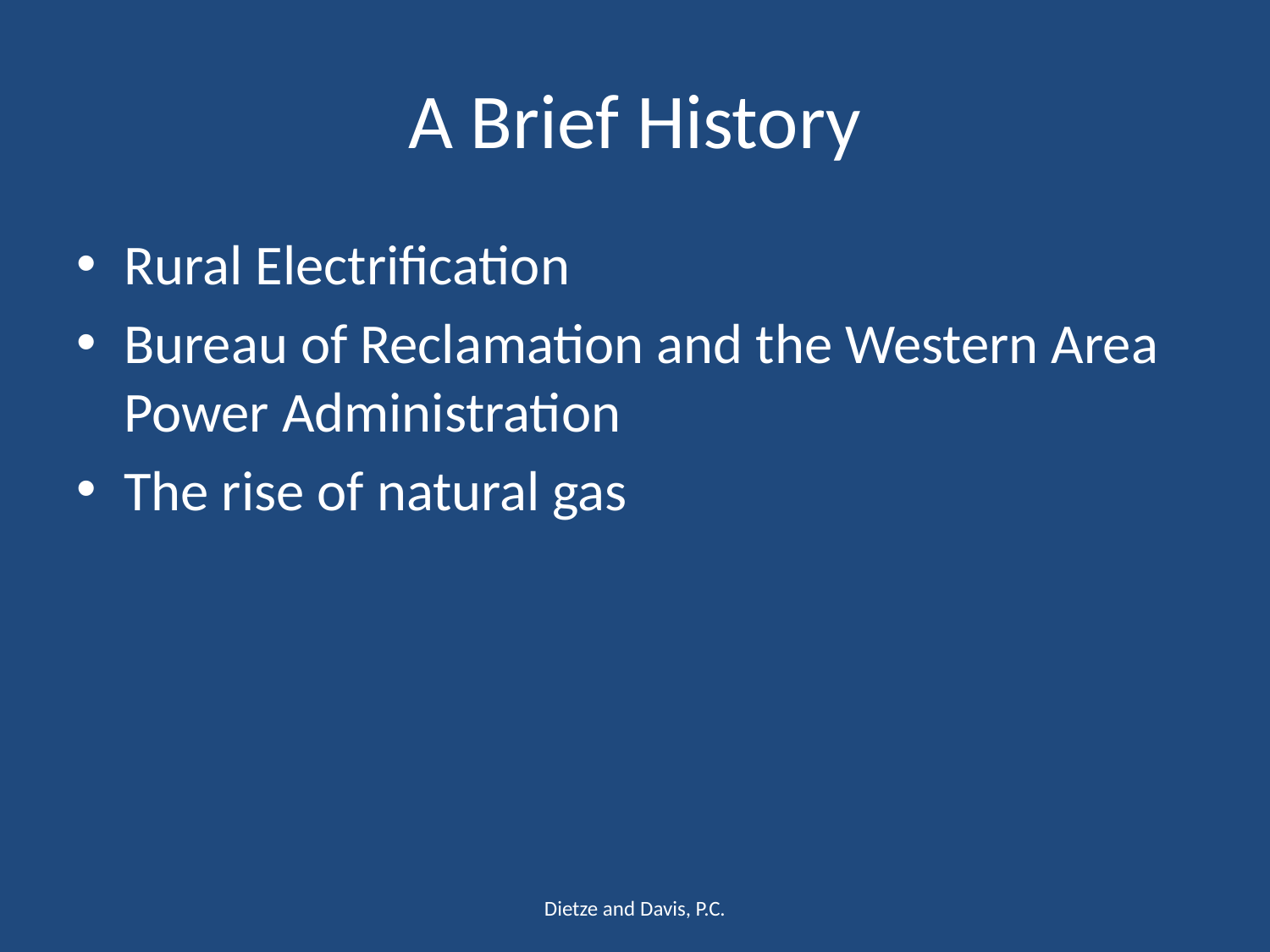

# A Brief History
Rural Electrification
Bureau of Reclamation and the Western Area Power Administration
The rise of natural gas
Dietze and Davis, P.C.